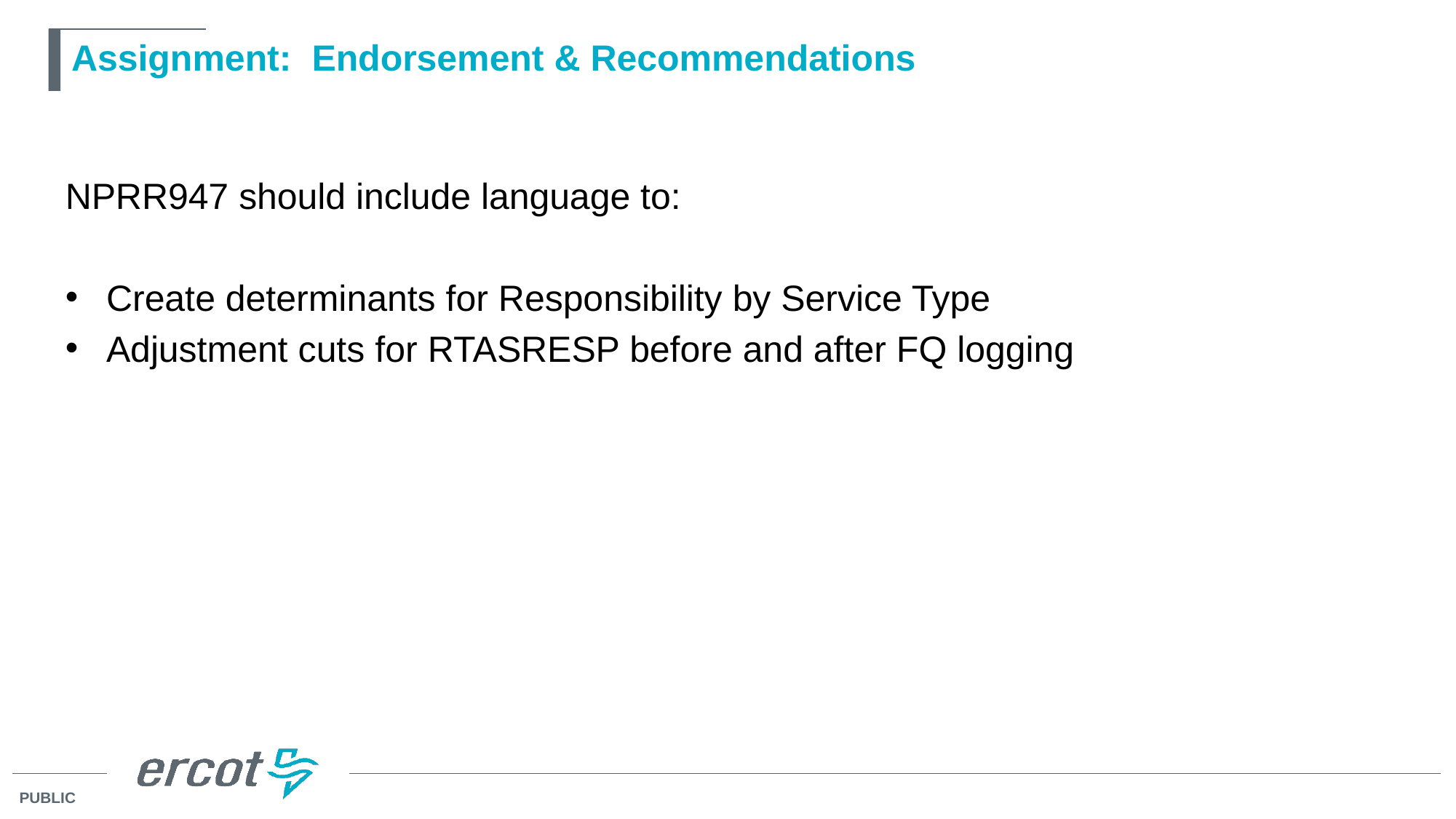

# Assignment:  Endorsement & Recommendations
NPRR947 should include language to:

Create determinants for Responsibility by Service Type
Adjustment cuts for RTASRESP before and after FQ logging